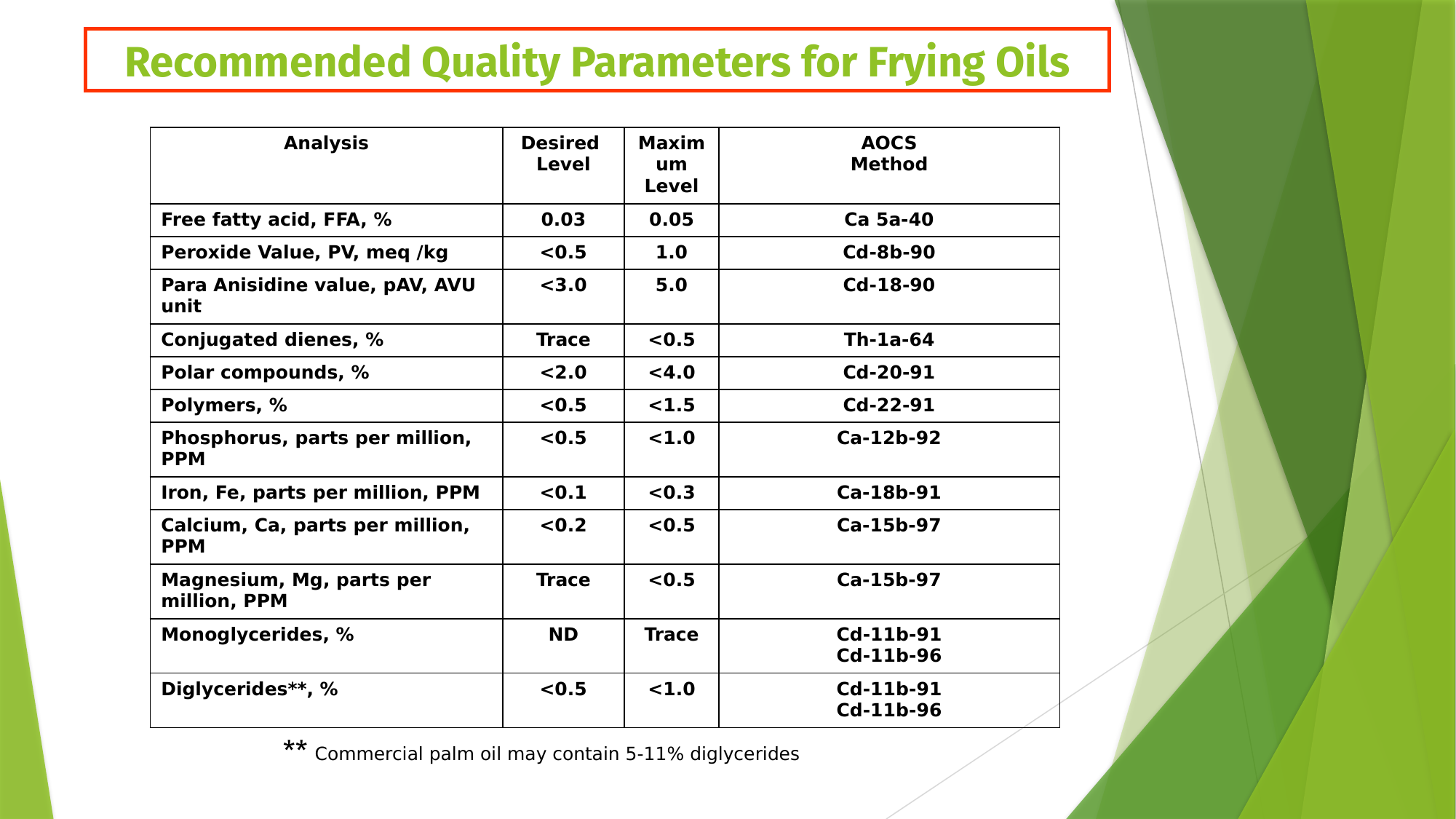

Recommended Quality Parameters for Frying Oils
| Analysis | Desired Level | Maximum Level | AOCS Method |
| --- | --- | --- | --- |
| Free fatty acid, FFA, % | 0.03 | 0.05 | Ca 5a-40 |
| Peroxide Value, PV, meq /kg | <0.5 | 1.0 | Cd-8b-90 |
| Para Anisidine value, pAV, AVU unit | <3.0 | 5.0 | Cd-18-90 |
| Conjugated dienes, % | Trace | <0.5 | Th-1a-64 |
| Polar compounds, % | <2.0 | <4.0 | Cd-20-91 |
| Polymers, % | <0.5 | <1.5 | Cd-22-91 |
| Phosphorus, parts per million, PPM | <0.5 | <1.0 | Ca-12b-92 |
| Iron, Fe, parts per million, PPM | <0.1 | <0.3 | Ca-18b-91 |
| Calcium, Ca, parts per million, PPM | <0.2 | <0.5 | Ca-15b-97 |
| Magnesium, Mg, parts per million, PPM | Trace | <0.5 | Ca-15b-97 |
| Monoglycerides, % | ND | Trace | Cd-11b-91 Cd-11b-96 |
| Diglycerides\*\*, % | <0.5 | <1.0 | Cd-11b-91 Cd-11b-96 |
** Commercial palm oil may contain 5-11% diglycerides